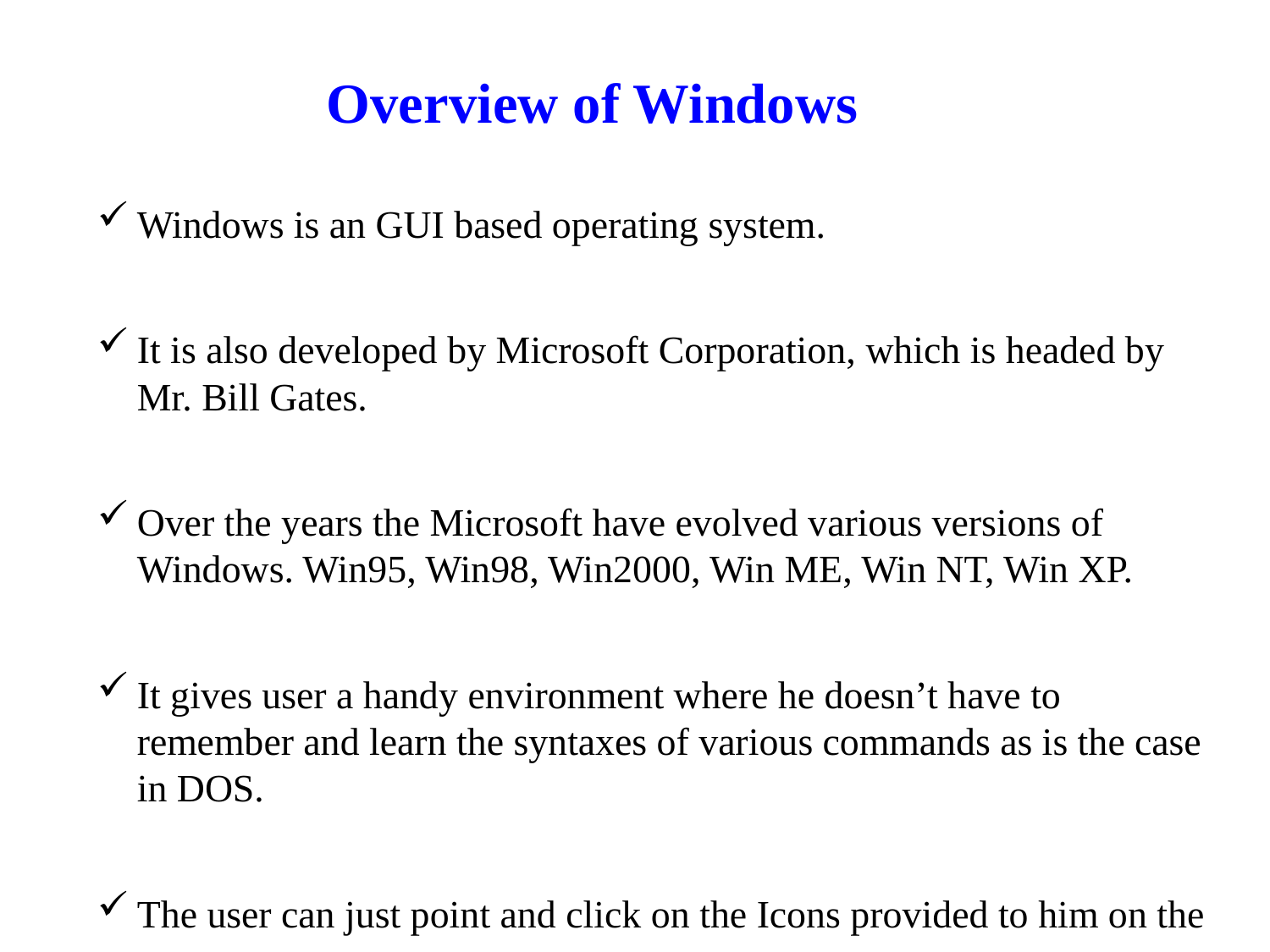

# Overview of Windows
Windows is an GUI based operating system.

It is also developed by Microsoft Corporation, which is headed by Mr. Bill Gates.

Over the years the Microsoft have evolved various versions of Windows. Win95, Win98, Win2000, Win ME, Win NT, Win XP.

It gives user a handy environment where he doesn’t have to remember and learn the syntaxes of various commands as is the case in DOS.

The user can just point and click on the Icons provided to him on the screen.